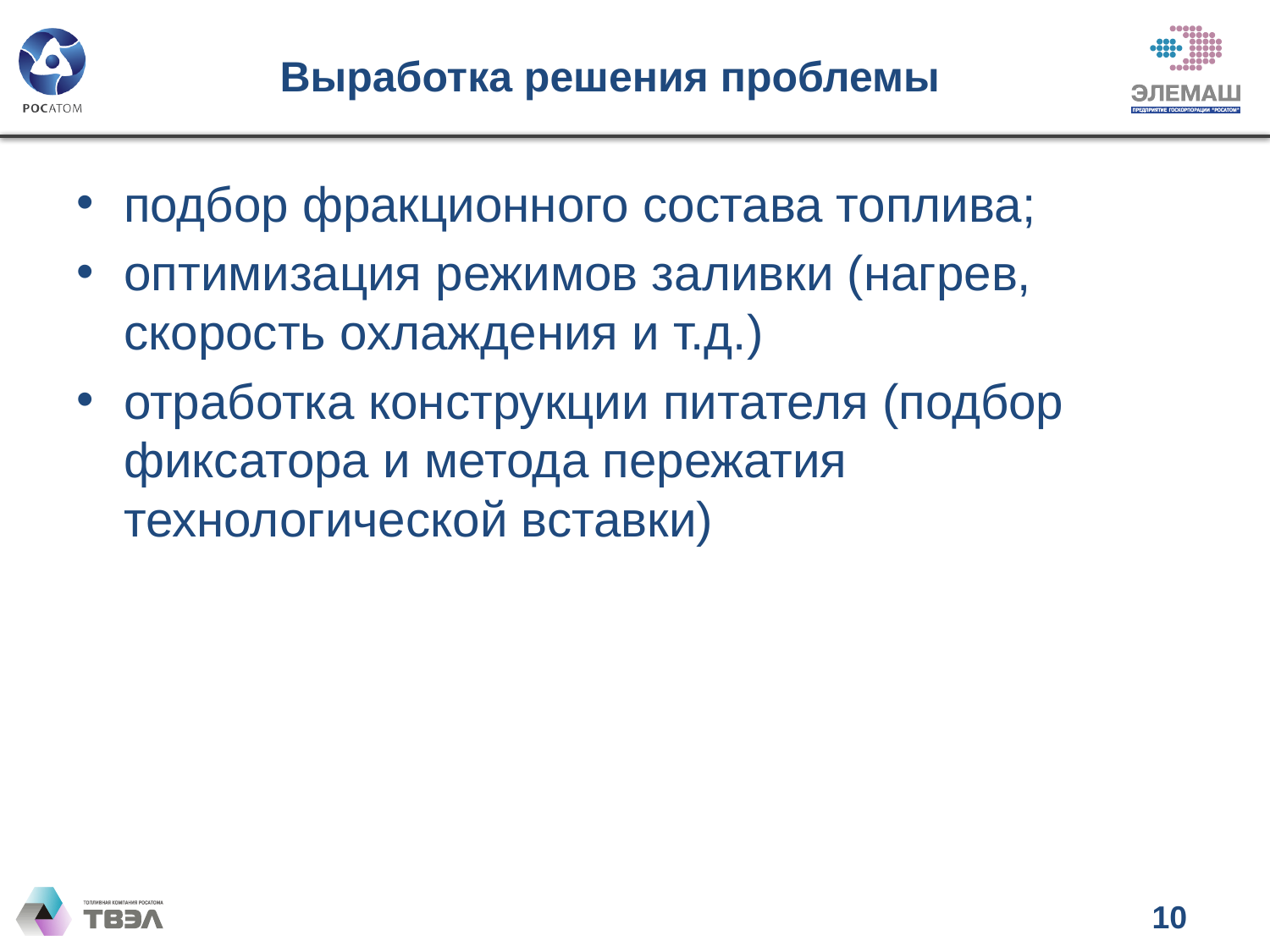

# Выработка решения проблемы
подбор фракционного состава топлива;
оптимизация режимов заливки (нагрев, скорость охлаждения и т.д.)
отработка конструкции питателя (подбор фиксатора и метода пережатия технологической вставки)

10